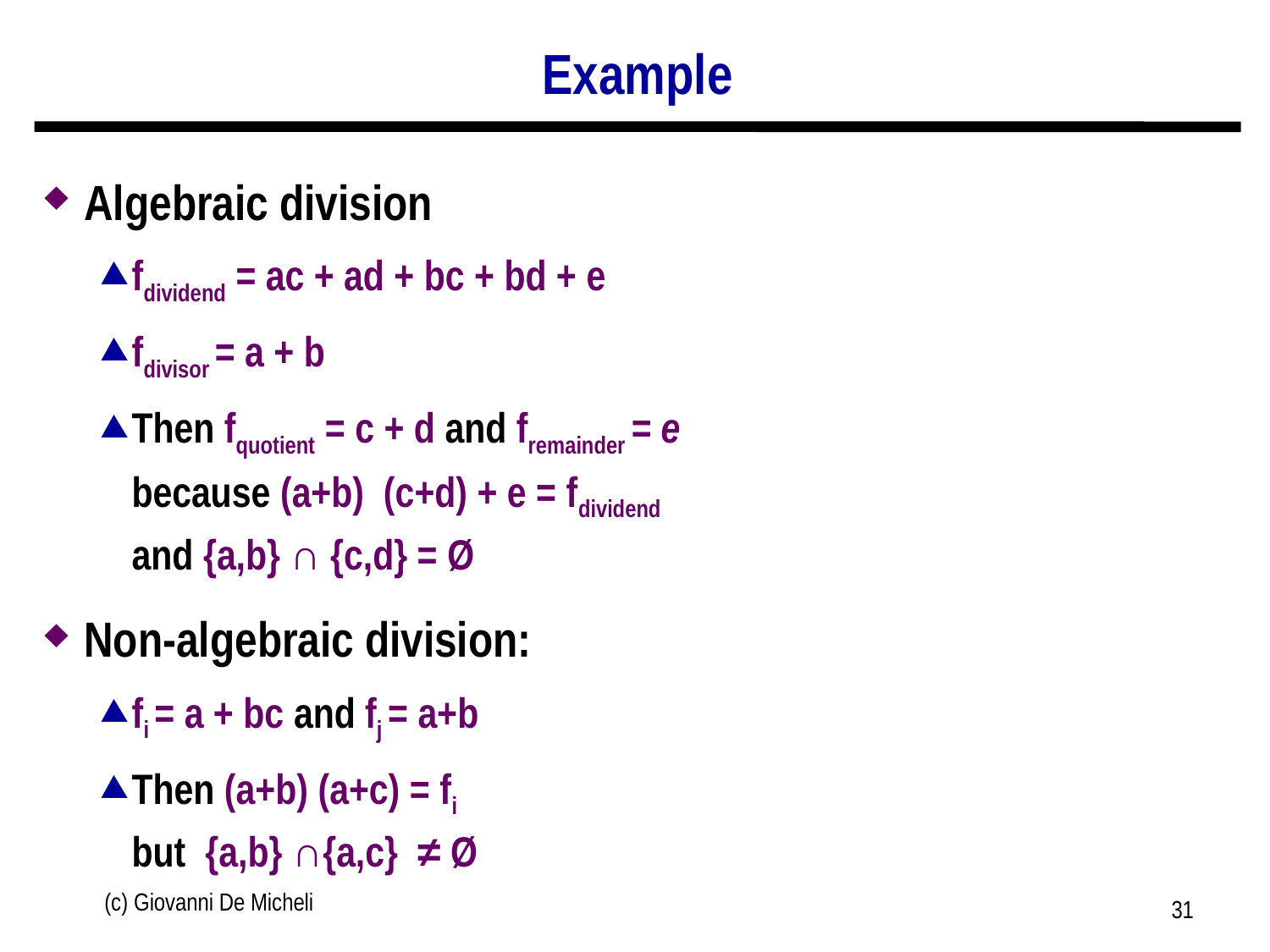

# Example
Algebraic division
fdividend = ac + ad + bc + bd + e
fdivisor = a + b
Then fquotient = c + d and fremainder = e
because (a+b)  (c+d) + e = fdividend
and {a,b} ∩ {c,d} = Ø
Non-algebraic division:
fi = a + bc and fj = a+b
Then (a+b) (a+c) = fi
but  {a,b} ∩{a,c}  ≠ Ø
(c) Giovanni De Micheli
31